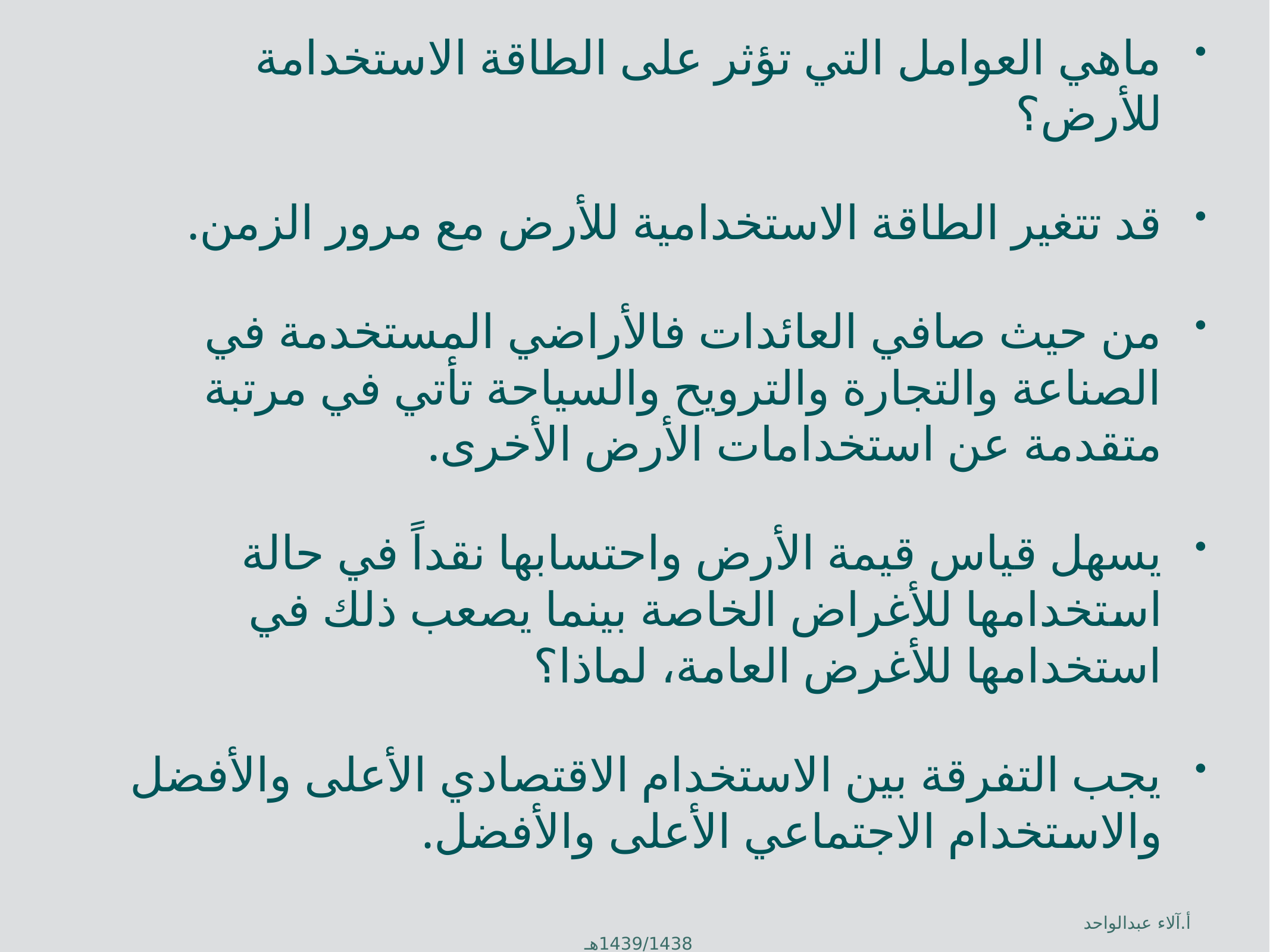

ماهي العوامل التي تؤثر على الطاقة الاستخدامة للأرض؟
قد تتغير الطاقة الاستخدامية للأرض مع مرور الزمن.
من حيث صافي العائدات فالأراضي المستخدمة في الصناعة والتجارة والترويح والسياحة تأتي في مرتبة متقدمة عن استخدامات الأرض الأخرى.
يسهل قياس قيمة الأرض واحتسابها نقداً في حالة استخدامها للأغراض الخاصة بينما يصعب ذلك في استخدامها للأغرض العامة، لماذا؟
يجب التفرقة بين الاستخدام الاقتصادي الأعلى والأفضل والاستخدام الاجتماعي الأعلى والأفضل.
أ.آلاء عبدالواحد                                                                                                                                                                                       1439/1438هـ